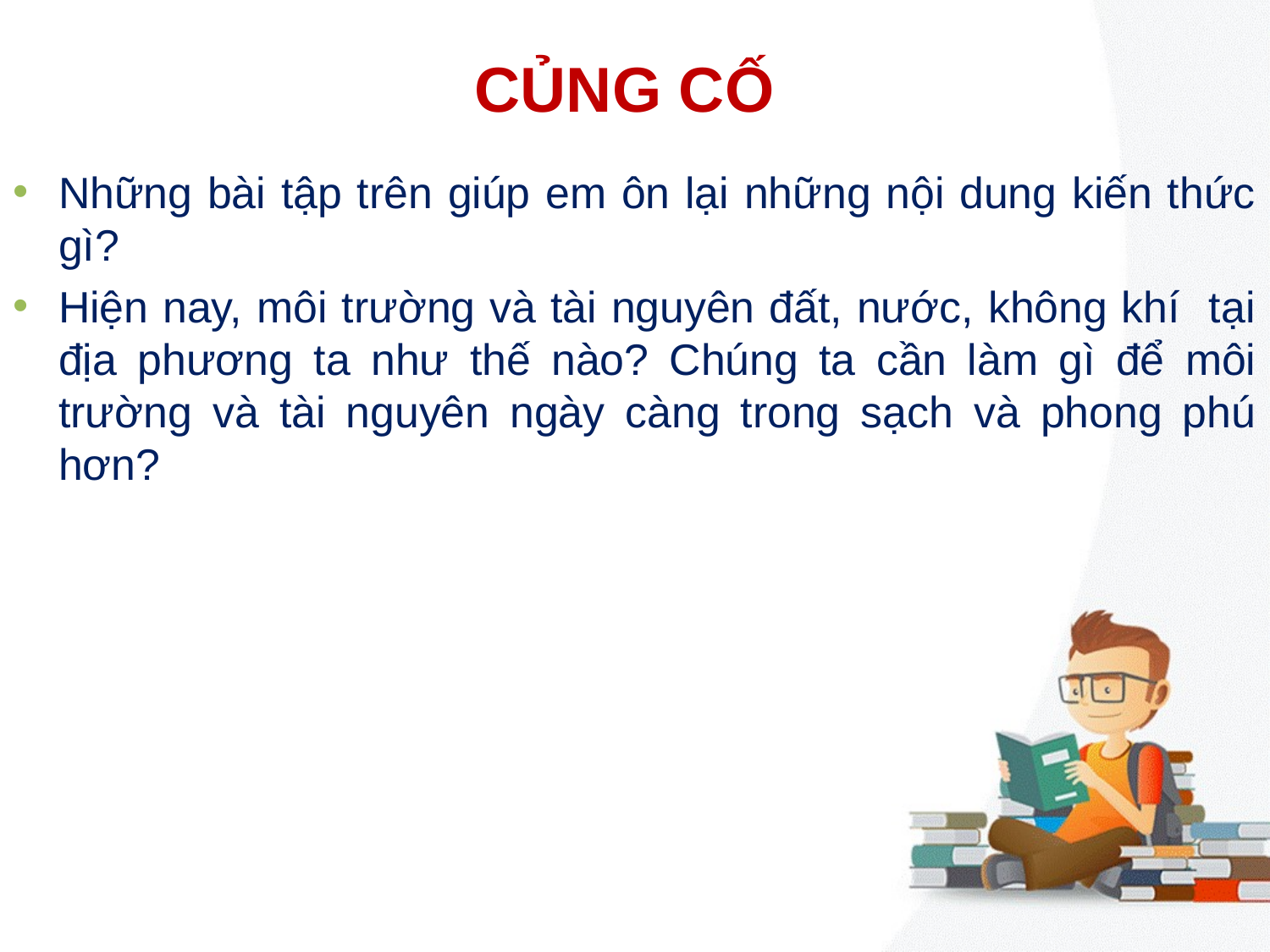

CỦNG CỐ

Những bài tập trên giúp em ôn lại những nội dung kiến thức gì?
Hiện nay, môi trường và tài nguyên đất, nước, không khí  tại địa phương ta như thế nào? Chúng ta cần làm gì để môi trường và tài nguyên ngày càng trong sạch và phong phú hơn?